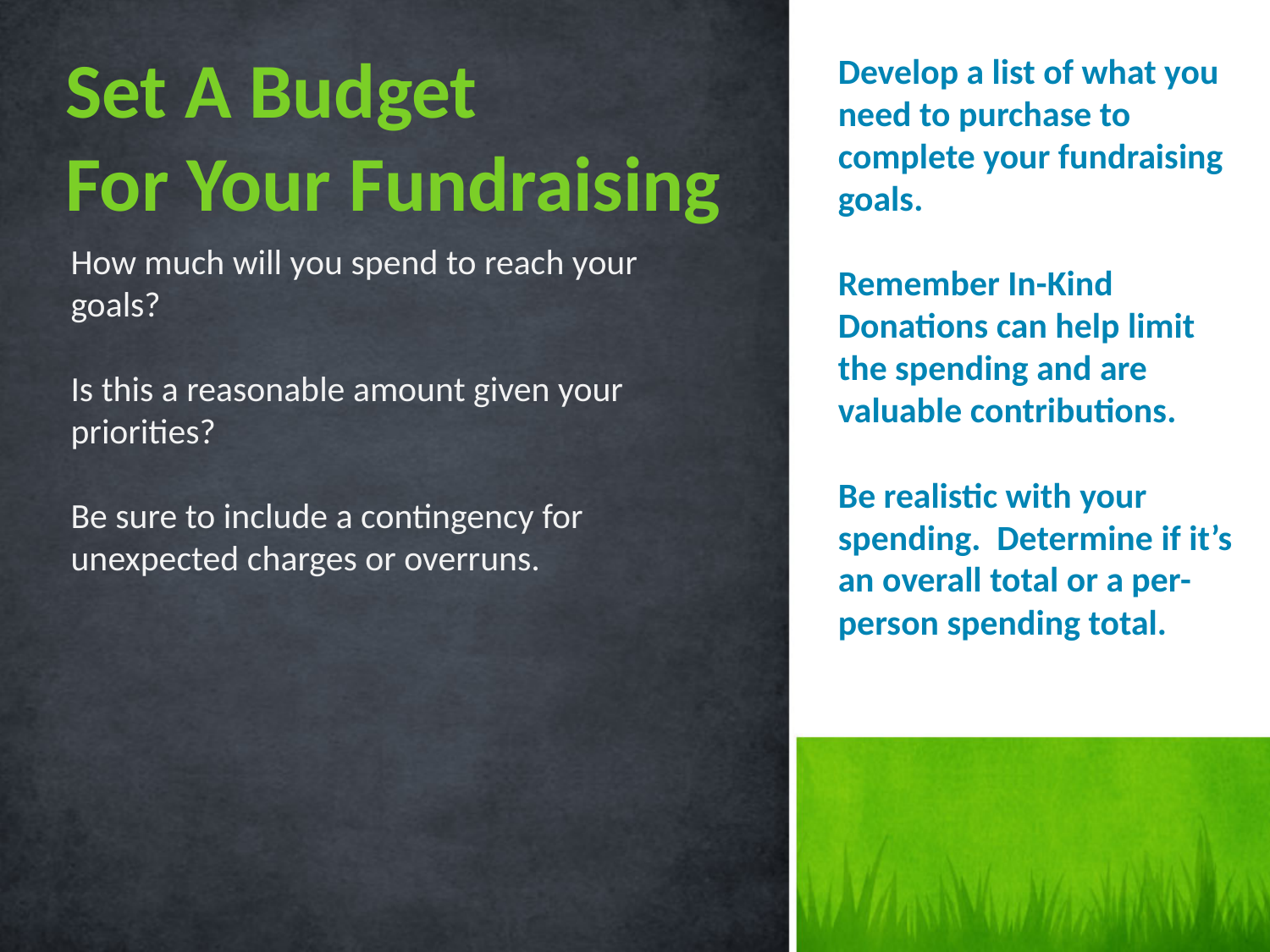

Set A Budget
For Your Fundraising
Develop a list of what you need to purchase to complete your fundraising goals.

Remember In-Kind Donations can help limit the spending and are valuable contributions.

Be realistic with your spending.  Determine if it’s an overall total or a per-person spending total.
How much will you spend to reach your goals?

Is this a reasonable amount given your priorities?

Be sure to include a contingency for unexpected charges or overruns.